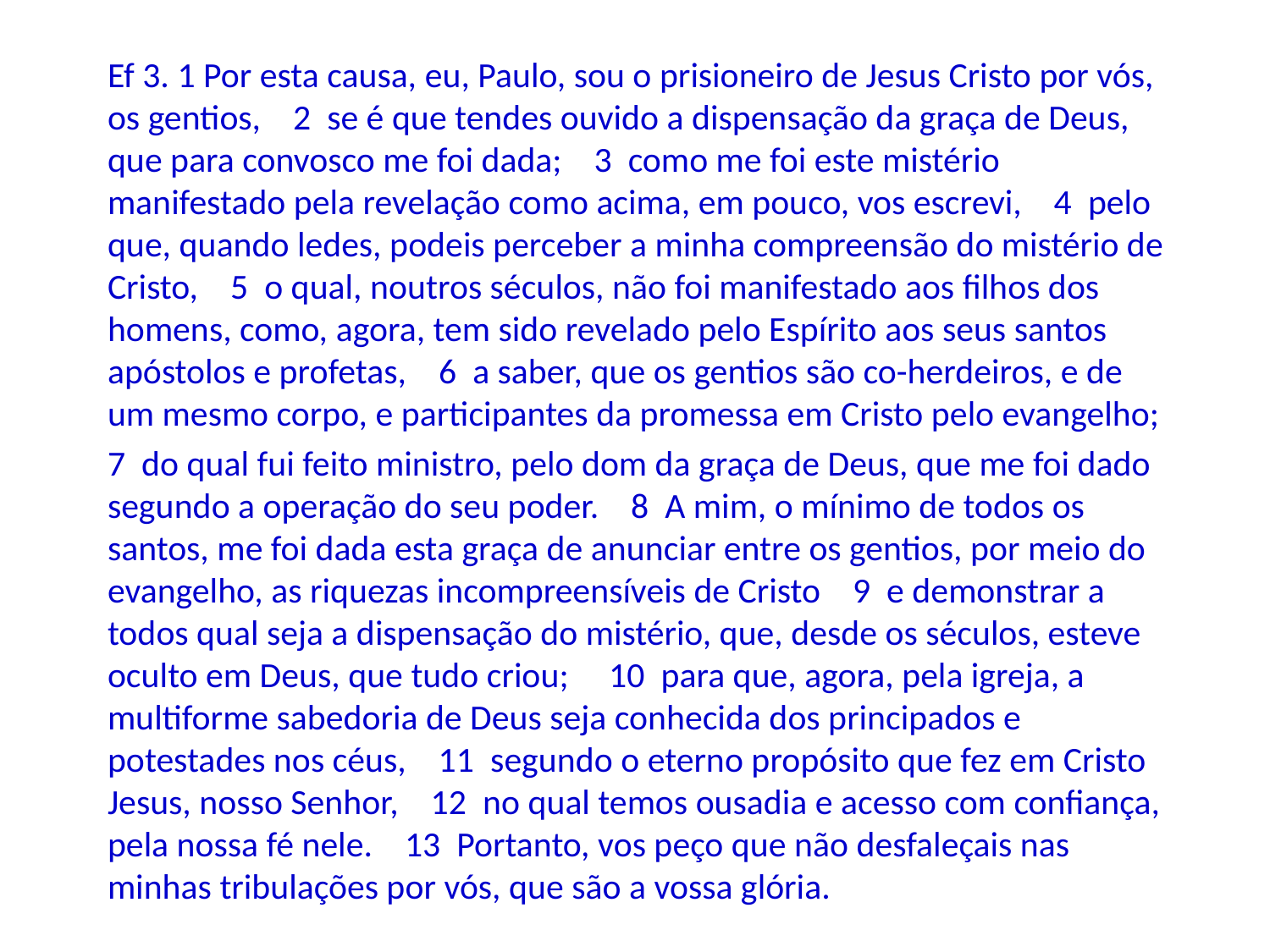

Ef 3. 1 Por esta causa, eu, Paulo, sou o prisioneiro de Jesus Cristo por vós, os gentios,    2  se é que tendes ouvido a dispensação da graça de Deus, que para convosco me foi dada;    3  como me foi este mistério manifestado pela revelação como acima, em pouco, vos escrevi,    4  pelo que, quando ledes, podeis perceber a minha compreensão do mistério de Cristo,    5  o qual, noutros séculos, não foi manifestado aos filhos dos homens, como, agora, tem sido revelado pelo Espírito aos seus santos apóstolos e profetas,    6  a saber, que os gentios são co-herdeiros, e de um mesmo corpo, e participantes da promessa em Cristo pelo evangelho;
7  do qual fui feito ministro, pelo dom da graça de Deus, que me foi dado segundo a operação do seu poder.    8  A mim, o mínimo de todos os santos, me foi dada esta graça de anunciar entre os gentios, por meio do evangelho, as riquezas incompreensíveis de Cristo    9  e demonstrar a todos qual seja a dispensação do mistério, que, desde os séculos, esteve oculto em Deus, que tudo criou;     10  para que, agora, pela igreja, a multiforme sabedoria de Deus seja conhecida dos principados e potestades nos céus,    11  segundo o eterno propósito que fez em Cristo Jesus, nosso Senhor,    12  no qual temos ousadia e acesso com confiança, pela nossa fé nele.    13  Portanto, vos peço que não desfaleçais nas minhas tribulações por vós, que são a vossa glória.